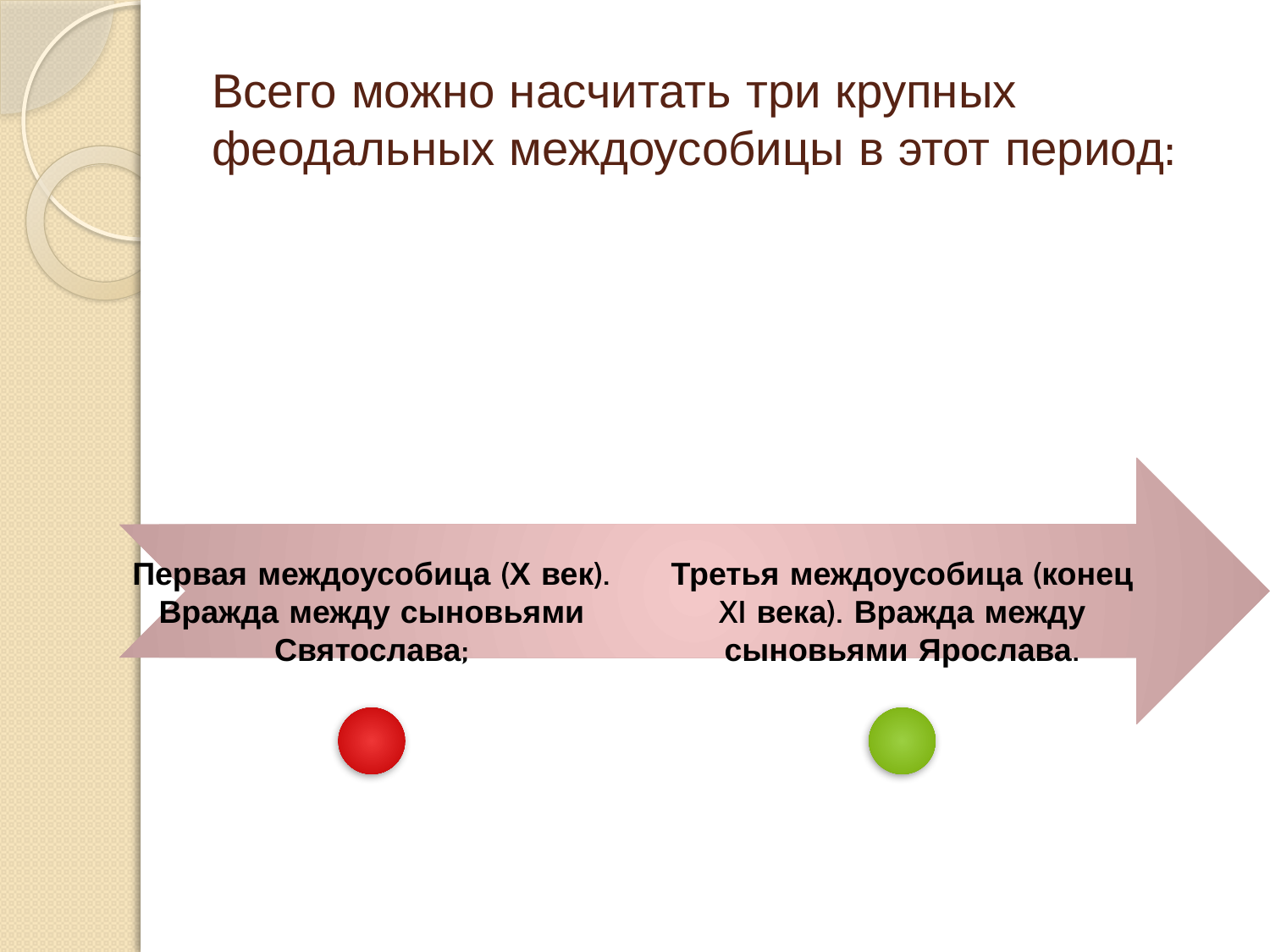

# Всего можно насчитать три крупных феодальных междоусобицы в этот период:
Первая междоусобица (Х век). Вражда между сыновьями Святослава;
Третья междоусобица (конец XI века). Вражда между сыновьями Ярослава.